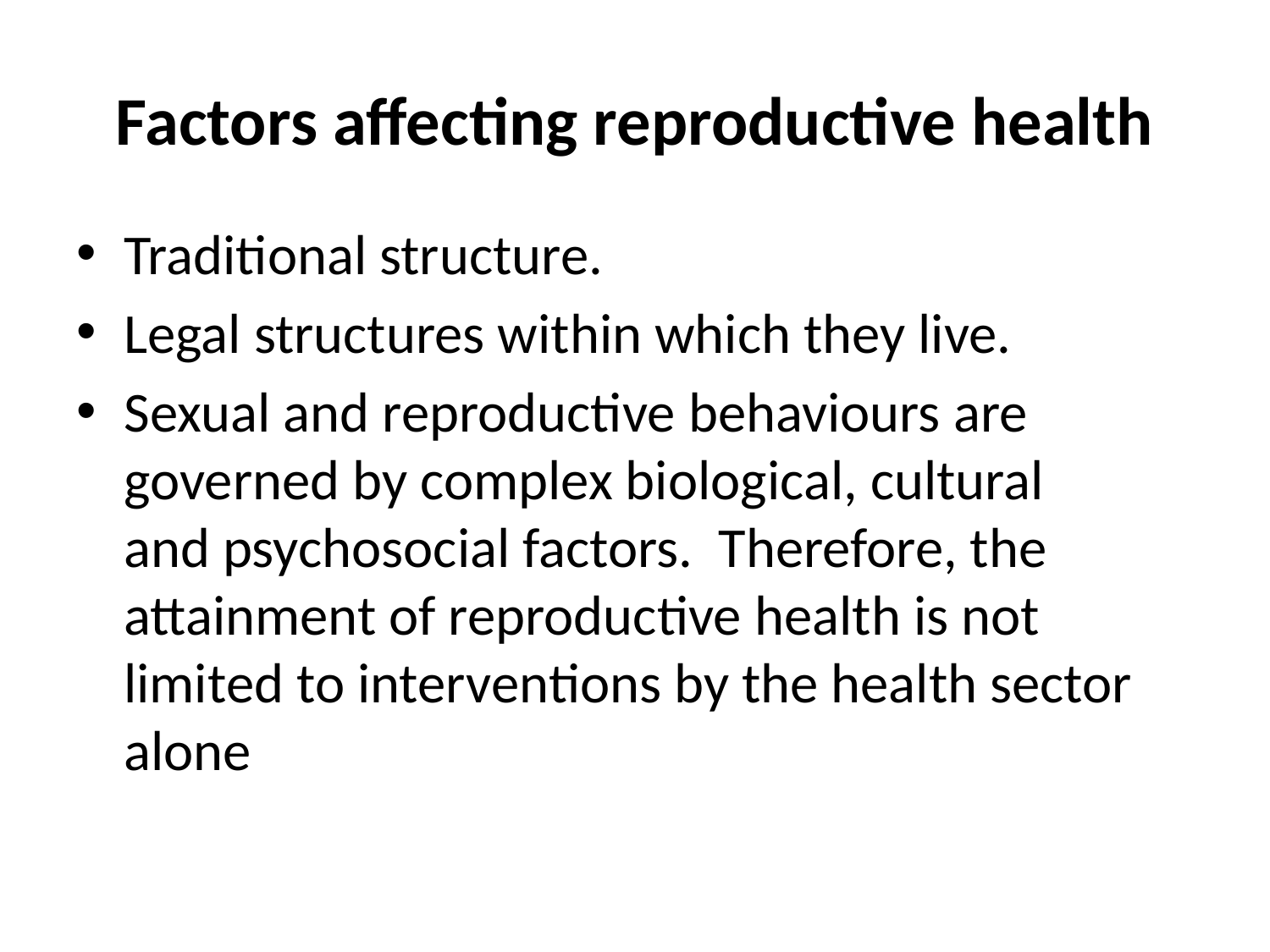

# Factors affecting reproductive health
Traditional structure.
Legal structures within which they live.
Sexual and reproductive behaviours are governed by complex biological, cultural and psychosocial factors.  Therefore, the attainment of reproductive health is not limited to interventions by the health sector alone